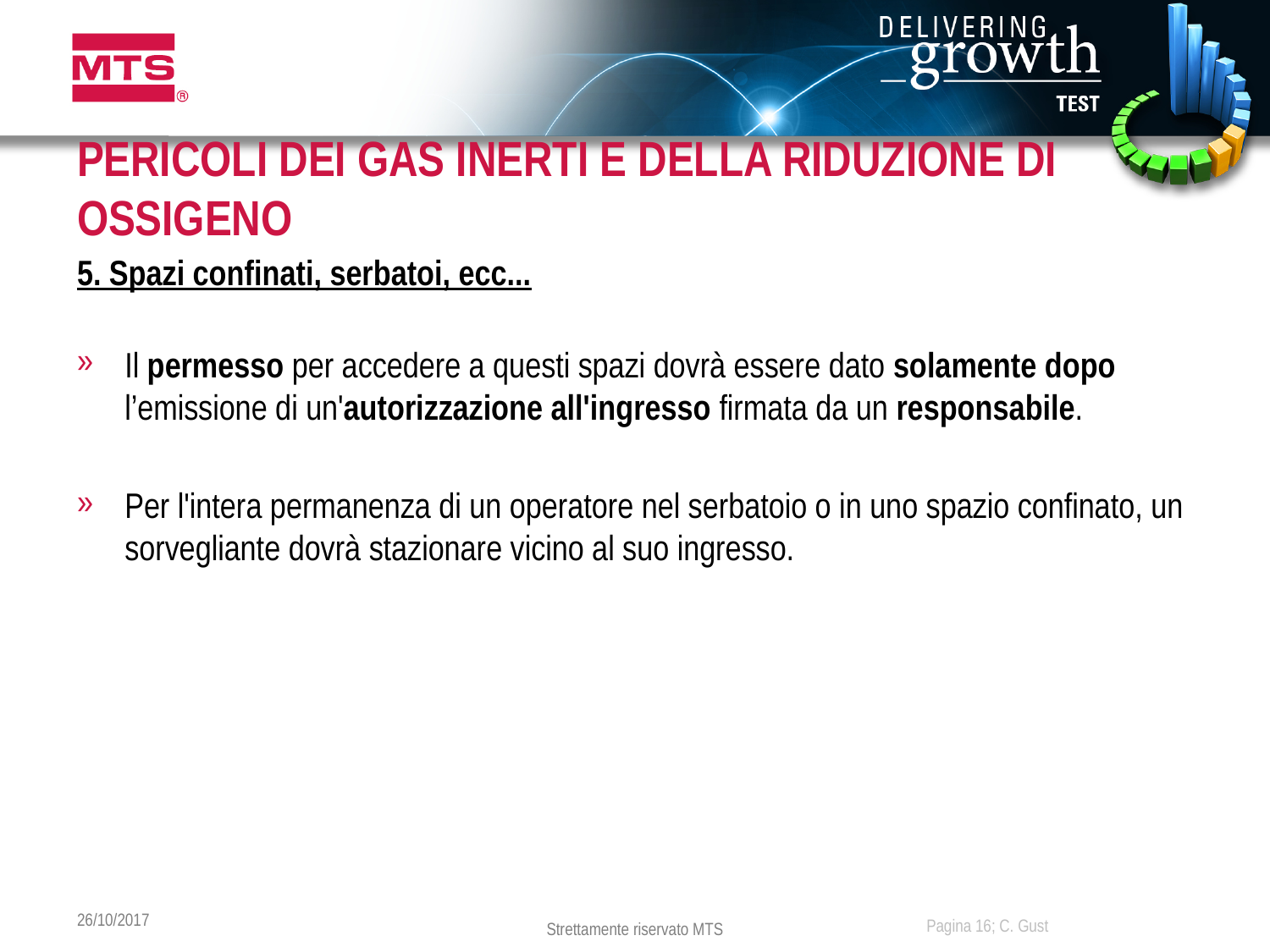

# PERICOLI DEI GAS INERTI E DELLA RIDUZIONE DI OSSIGENO

5. Spazi confinati, serbatoi, ecc...
Il permesso per accedere a questi spazi dovrà essere dato solamente dopo l’emissione di un'autorizzazione all'ingresso firmata da un responsabile.

Per l'intera permanenza di un operatore nel serbatoio o in uno spazio confinato, un sorvegliante dovrà stazionare vicino al suo ingresso.

26/10/2017

Pagina 16; C. Gust

Strettamente riservato MTS